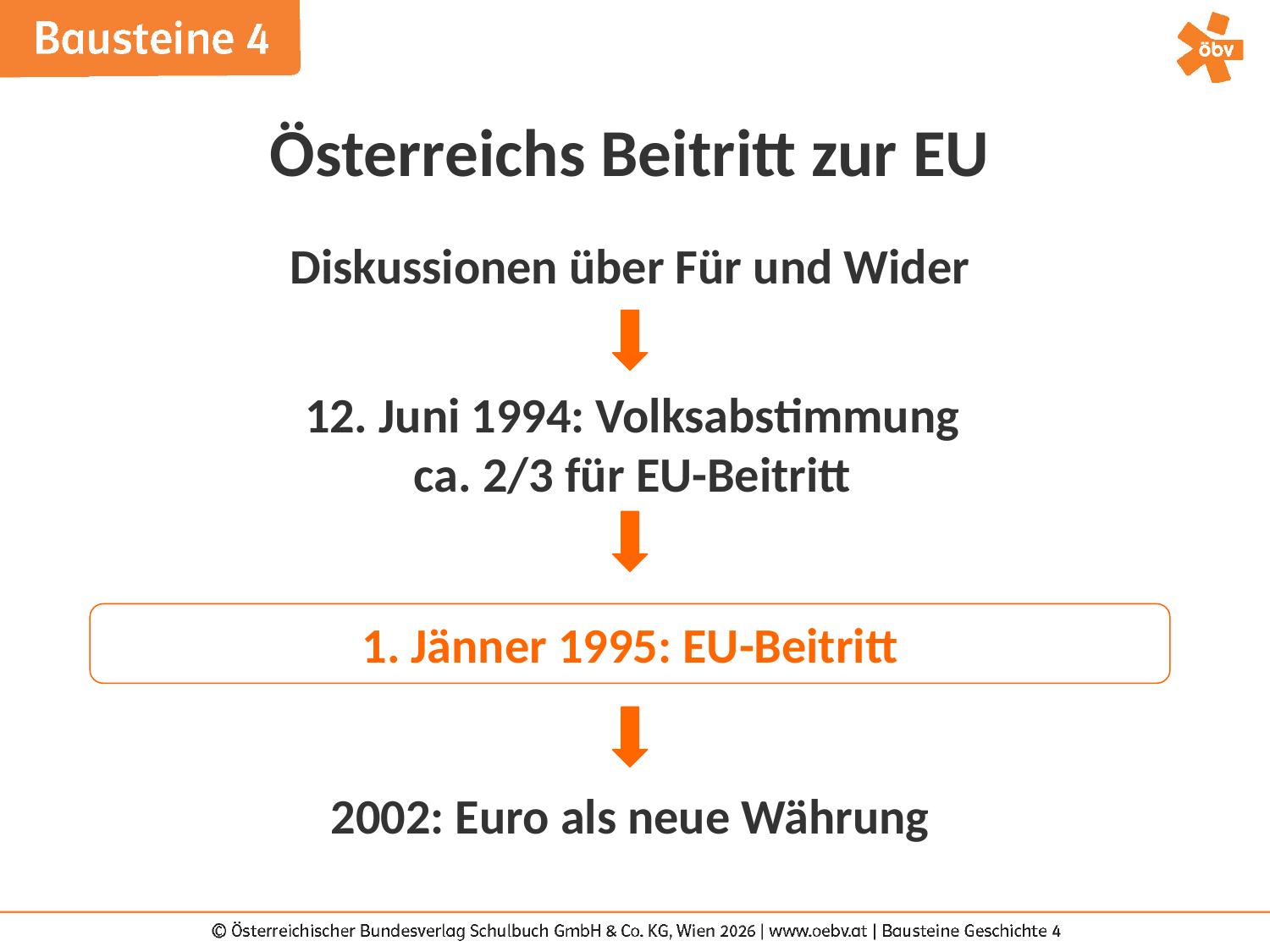

Österreichs Beitritt zur EU
Diskussionen über Für und Wider

12. Juni 1994: Volksabstimmung
ca. 2/3 für EU-Beitritt

1. Jänner 1995: EU-Beitritt

2002: Euro als neue Währung